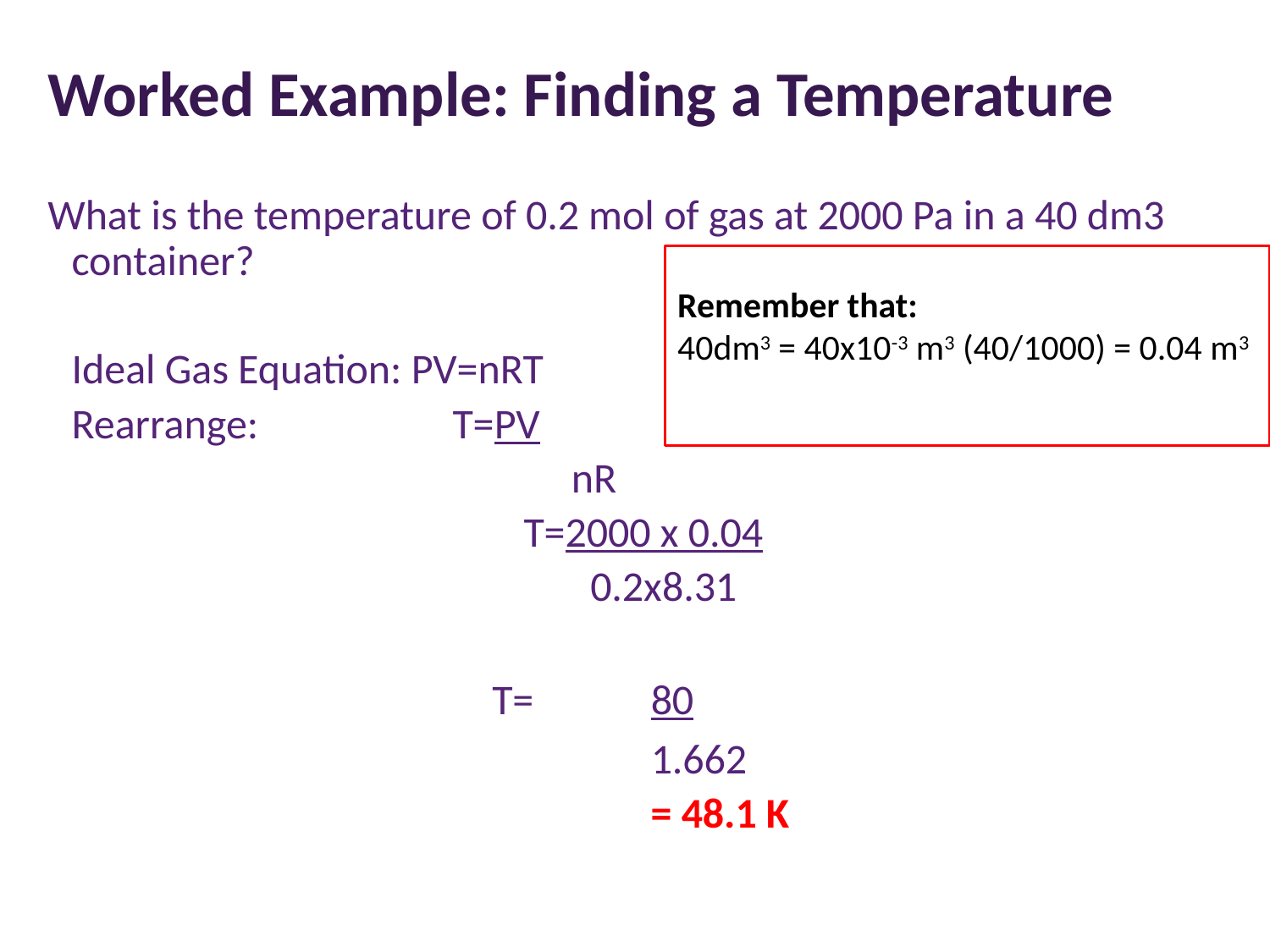

# Worked Example: Finding a Temperature
What is the temperature of 0.2 mol of gas at 2000 Pa in a 40 dm3 container?

	Ideal Gas Equation: PV=nRT
	Rearrange:		T=PV
				     nR
				T=2000 x 0.04
		         		       0.2x8.31

T=	80
		1.662
					= 48.1 K

Remember that:
40dm3 = 40x10-3 m3 (40/1000) = 0.04 m3